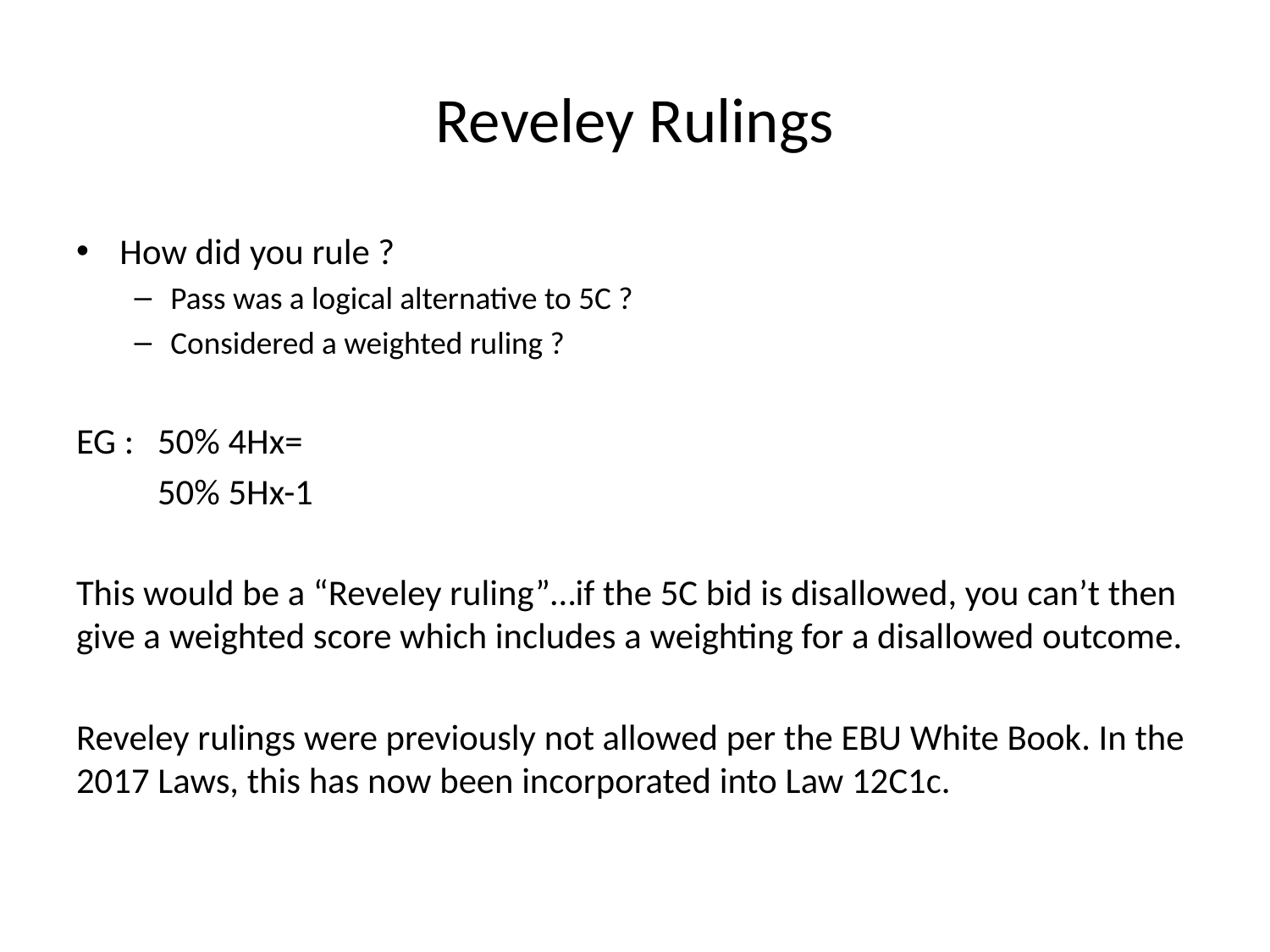

# Reveley Rulings
How did you rule ?
Pass was a logical alternative to 5C ?
Considered a weighted ruling ?

EG : 	50% 4Hx=
	50% 5Hx-1

This would be a “Reveley ruling”…if the 5C bid is disallowed, you can’t then give a weighted score which includes a weighting for a disallowed outcome.

Reveley rulings were previously not allowed per the EBU White Book. In the 2017 Laws, this has now been incorporated into Law 12C1c.